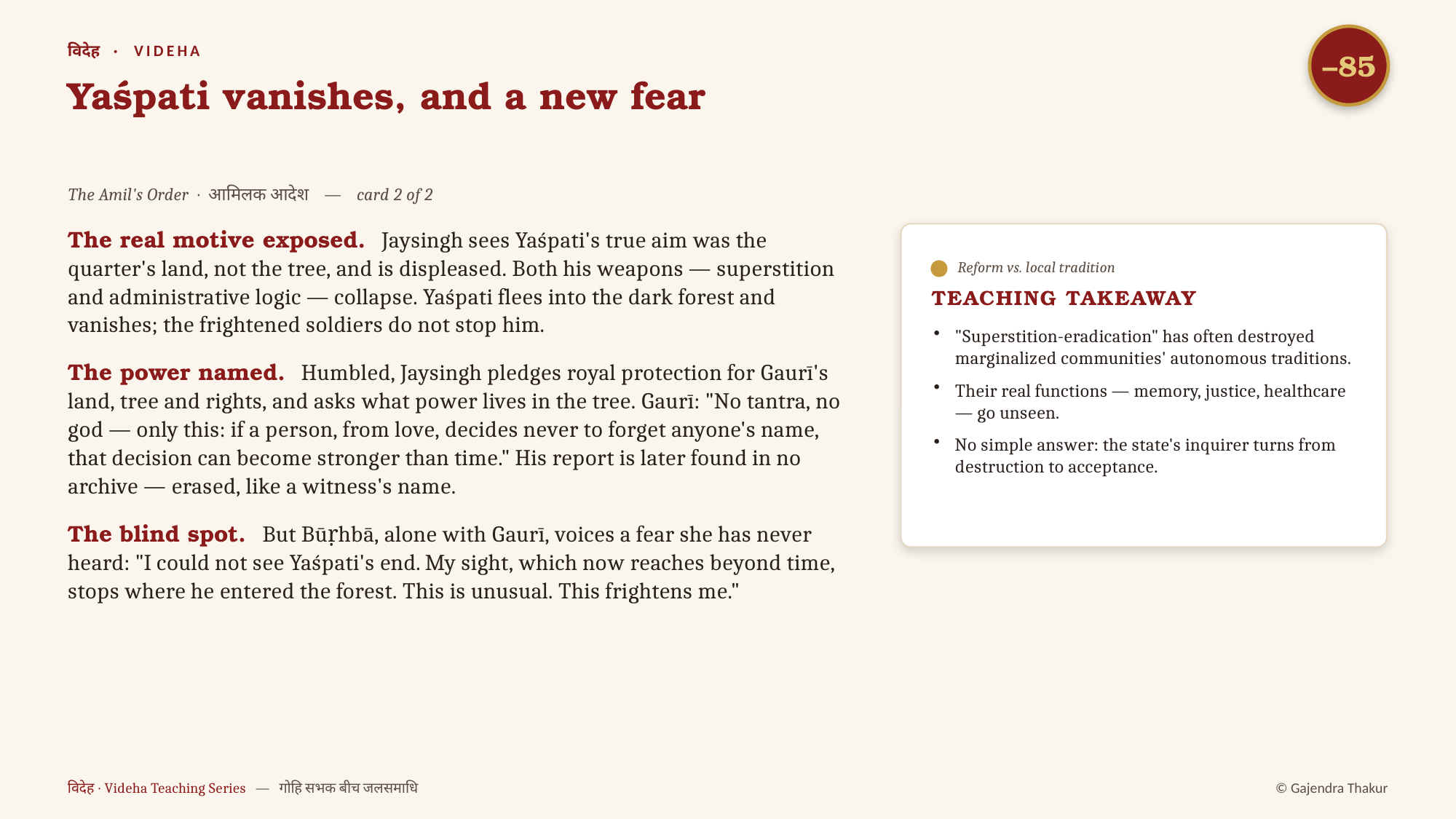

−85
विदेह  ·  VIDEHA
Yaśpati vanishes, and a new fear
The Amil's Order  ·  आमिलक आदेश    —    card 2 of 2
The real motive exposed.  Jaysingh sees Yaśpati's true aim was the quarter's land, not the tree, and is displeased. Both his weapons — superstition and administrative logic — collapse. Yaśpati flees into the dark forest and vanishes; the frightened soldiers do not stop him.
The power named.  Humbled, Jaysingh pledges royal protection for Gaurī's land, tree and rights, and asks what power lives in the tree. Gaurī: "No tantra, no god — only this: if a person, from love, decides never to forget anyone's name, that decision can become stronger than time." His report is later found in no archive — erased, like a witness's name.
The blind spot.  But Būṛhbā, alone with Gaurī, voices a fear she has never heard: "I could not see Yaśpati's end. My sight, which now reaches beyond time, stops where he entered the forest. This is unusual. This frightens me."

Reform vs. local tradition

TEACHING TAKEAWAY
"Superstition-eradication" has often destroyed marginalized communities' autonomous traditions.
Their real functions — memory, justice, healthcare — go unseen.
No simple answer: the state's inquirer turns from destruction to acceptance.
विदेह · Videha Teaching Series   —   गोहि सभक बीच जलसमाधि
© Gajendra Thakur